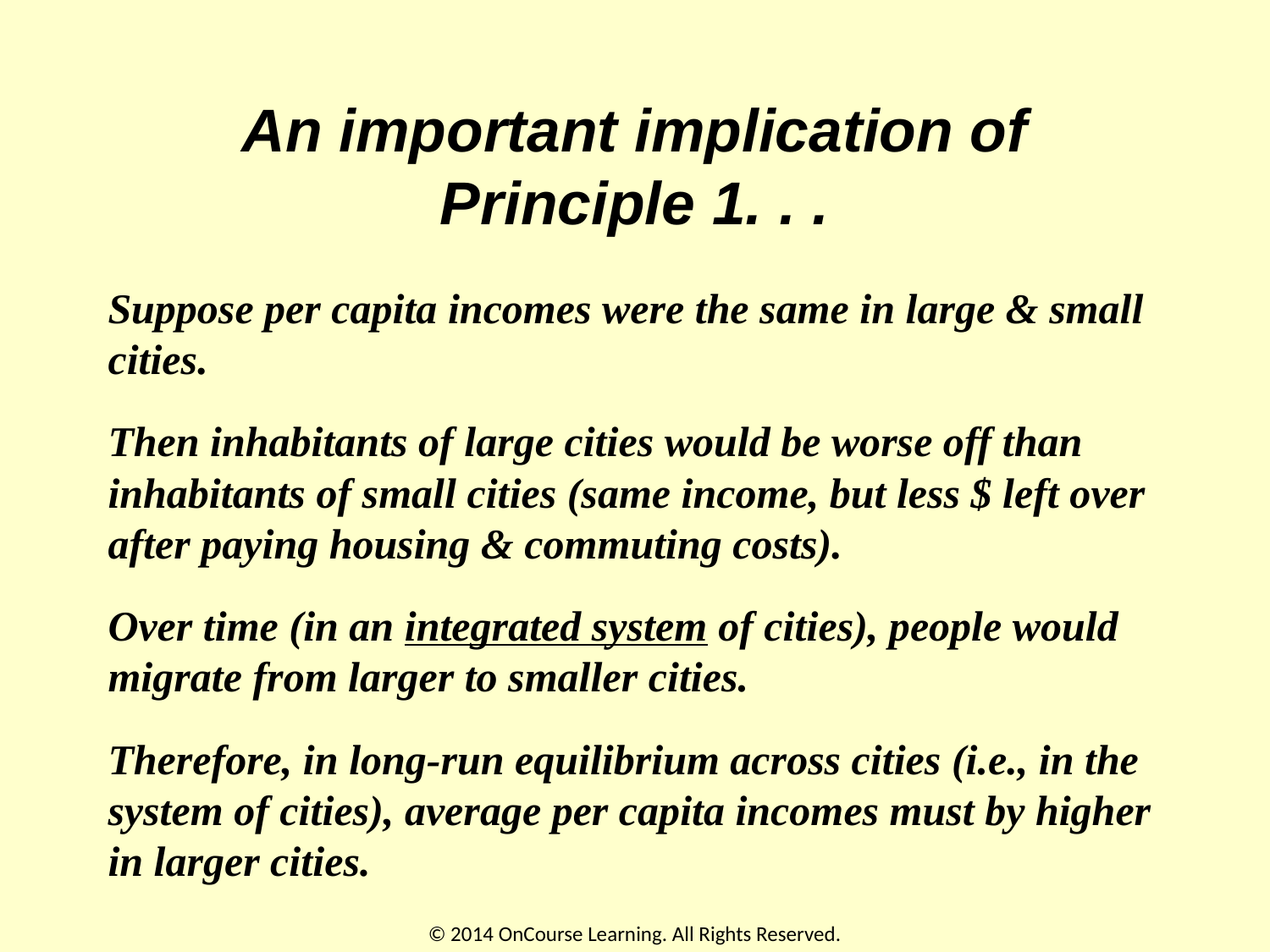

# An important implication of Principle 1. . .
Suppose per capita incomes were the same in large & small cities.
Then inhabitants of large cities would be worse off than inhabitants of small cities (same income, but less $ left over after paying housing & commuting costs).
Over time (in an integrated system of cities), people would migrate from larger to smaller cities.
Therefore, in long-run equilibrium across cities (i.e., in the system of cities), average per capita incomes must by higher in larger cities.
© 2014 OnCourse Learning. All Rights Reserved.
69